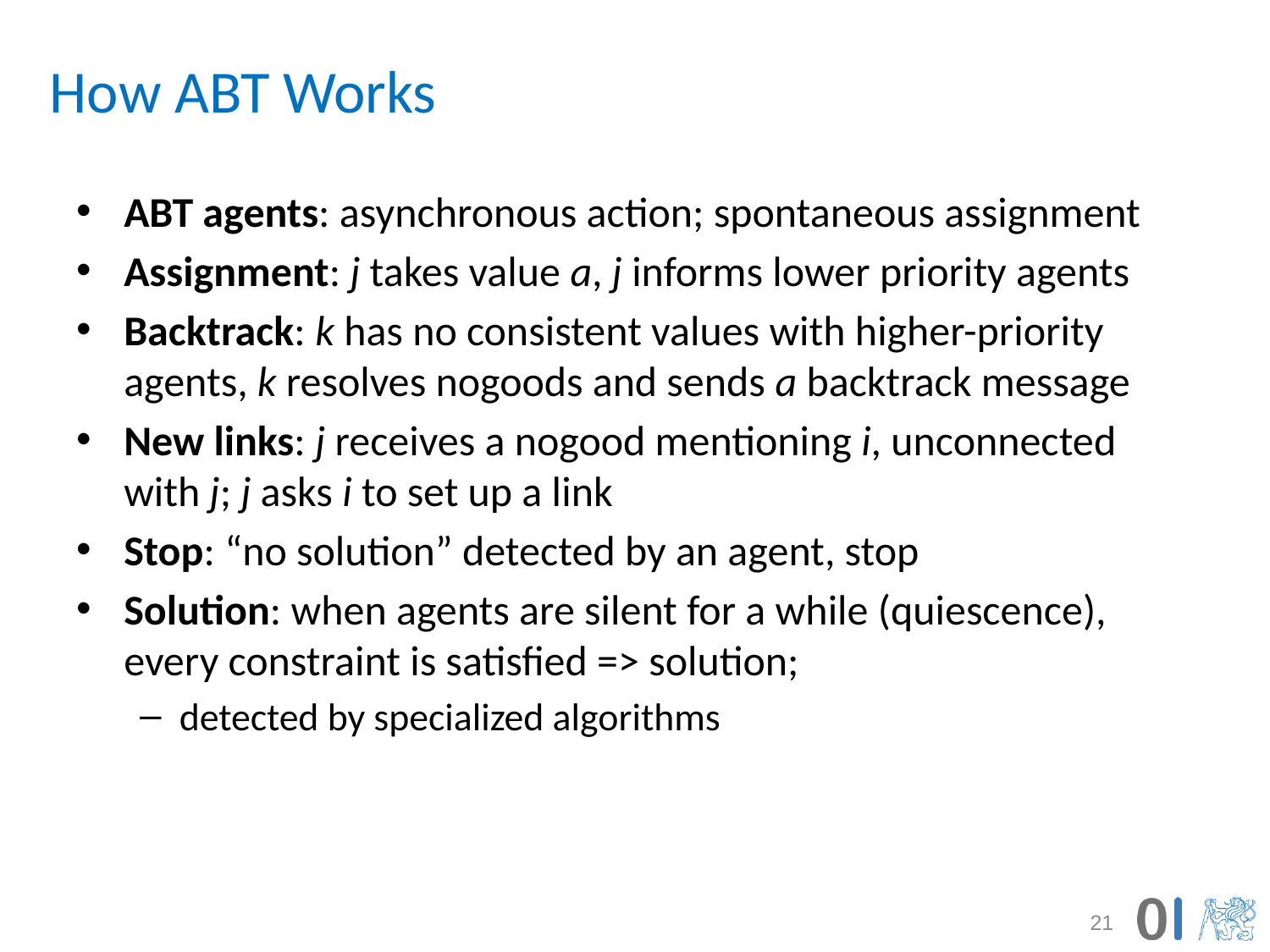

# How ABT Works
ABT agents: asynchronous action; spontaneous assignment
Assignment: j takes value a, j informs lower priority agents
Backtrack: k has no consistent values with higher-priority agents, k resolves nogoods and sends a backtrack message
New links: j receives a nogood mentioning i, unconnected with j; j asks i to set up a link
Stop: “no solution” detected by an agent, stop
Solution: when agents are silent for a while (quiescence), every constraint is satisfied => solution;
detected by specialized algorithms
21